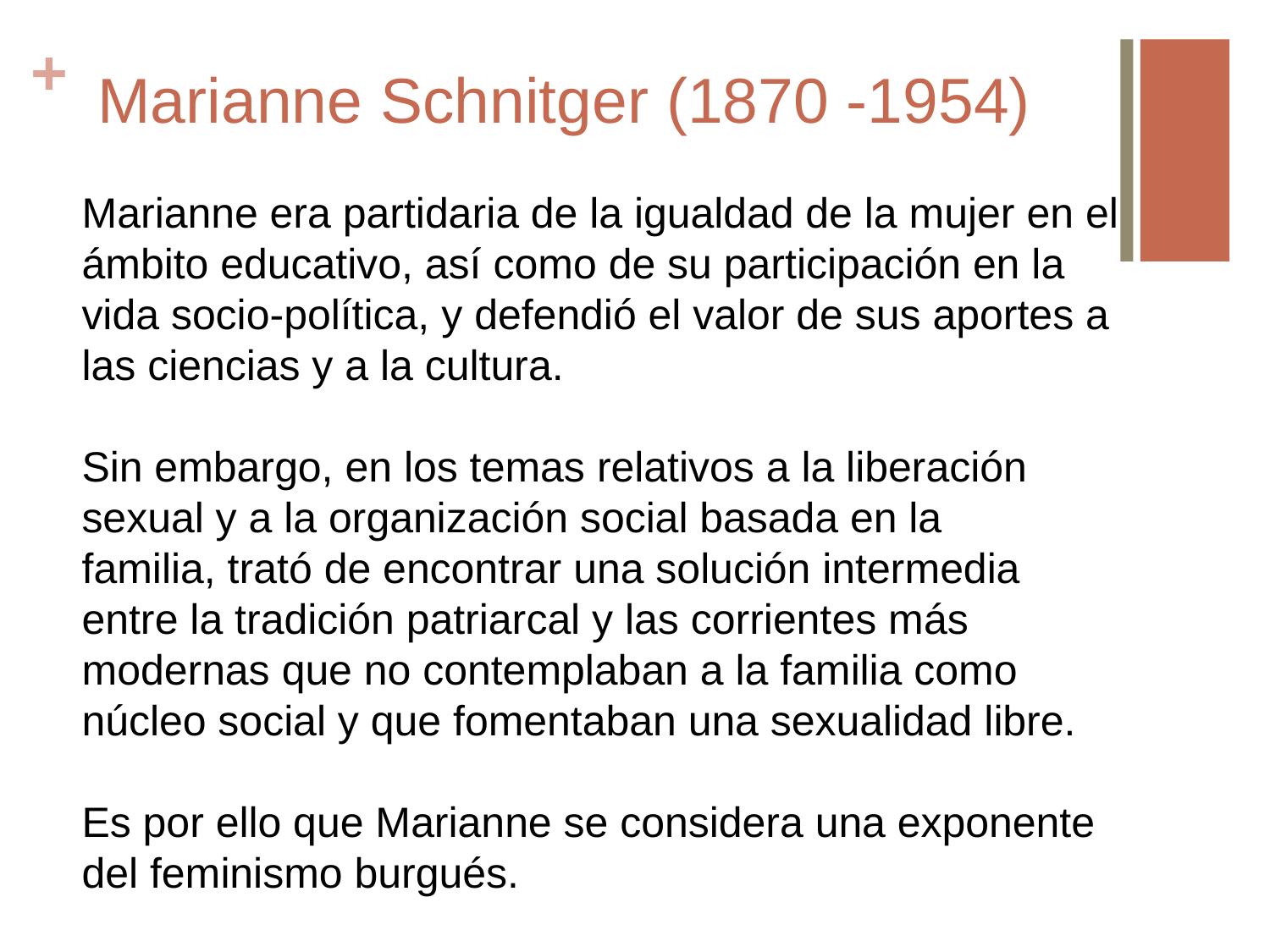

# Marianne Schnitger (1870 -1954)
Marianne era partidaria de la igualdad de la mujer en el ámbito educativo, así como de su participación en la
vida socio-política, y defendió el valor de sus aportes a las ciencias y a la cultura.

Sin embargo, en los temas relativos a la liberación sexual y a la organización social basada en la
familia, trató de encontrar una solución intermedia entre la tradición patriarcal y las corrientes más
modernas que no contemplaban a la familia como núcleo social y que fomentaban una sexualidad libre.

Es por ello que Marianne se considera una exponente del feminismo burgués.